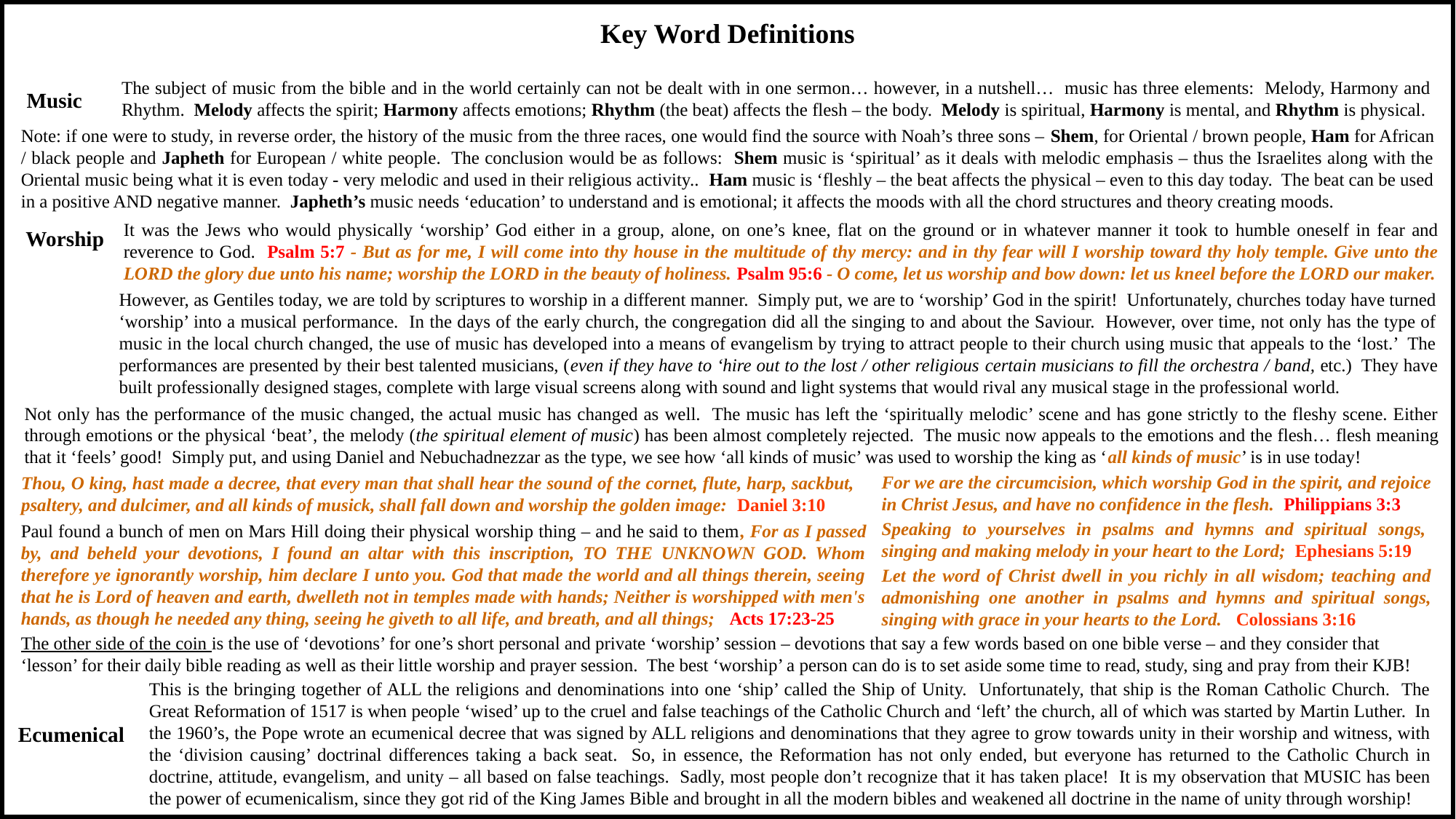

Key Word Definitions
The subject of music from the bible and in the world certainly can not be dealt with in one sermon… however, in a nutshell…  music has three elements:  Melody, Harmony and Rhythm.  Melody affects the spirit; Harmony affects emotions; Rhythm (the beat) affects the flesh – the body.  Melody is spiritual, Harmony is mental, and Rhythm is physical.
Music
Note: if one were to study, in reverse order, the history of the music from the three races, one would find the source with Noah’s three sons – Shem, for Oriental / brown people, Ham for African / black people and Japheth for European / white people.  The conclusion would be as follows:  Shem music is ‘spiritual’ as it deals with melodic emphasis – thus the Israelites along with the Oriental music being what it is even today - very melodic and used in their religious activity..  Ham music is ‘fleshly – the beat affects the physical – even to this day today.  The beat can be used in a positive AND negative manner.  Japheth’s music needs ‘education’ to understand and is emotional; it affects the moods with all the chord structures and theory creating moods.
It was the Jews who would physically ‘worship’ God either in a group, alone, on one’s knee, flat on the ground or in whatever manner it took to humble oneself in fear and reverence to God.  Psalm 5:7 - But as for me, I will come into thy house in the multitude of thy mercy: and in thy fear will I worship toward thy holy temple. Give unto the LORD the glory due unto his name; worship the LORD in the beauty of holiness. Psalm 95:6 - O come, let us worship and bow down: let us kneel before the LORD our maker.
Worship
However, as Gentiles today, we are told by scriptures to worship in a different manner.  Simply put, we are to ‘worship’ God in the spirit!  Unfortunately, churches today have turned ‘worship’ into a musical performance.  In the days of the early church, the congregation did all the singing to and about the Saviour.  However, over time, not only has the type of music in the local church changed, the use of music has developed into a means of evangelism by trying to attract people to their church using music that appeals to the ‘lost.’  The performances are presented by their best talented musicians, (even if they have to ‘hire out to the lost / other religious certain musicians to fill the orchestra / band, etc.)  They have built professionally designed stages, complete with large visual screens along with sound and light systems that would rival any musical stage in the professional world.
Not only has the performance of the music changed, the actual music has changed as well.  The music has left the ‘spiritually melodic’ scene and has gone strictly to the fleshy scene. Either through emotions or the physical ‘beat’, the melody (the spiritual element of music) has been almost completely rejected.  The music now appeals to the emotions and the flesh… flesh meaning that it ‘feels’ good!  Simply put, and using Daniel and Nebuchadnezzar as the type, we see how ‘all kinds of music’ was used to worship the king as ‘all kinds of music’ is in use today!
For we are the circumcision, which worship God in the spirit, and rejoice in Christ Jesus, and have no confidence in the flesh.  Philippians 3:3
Thou, O king, hast made a decree, that every man that shall hear the sound of the cornet, flute, harp, sackbut, psaltery, and dulcimer, and all kinds of musick, shall fall down and worship the golden image:  Daniel 3:10
Speaking to yourselves in psalms and hymns and spiritual songs, singing and making melody in your heart to the Lord;  Ephesians 5:19
Paul found a bunch of men on Mars Hill doing their physical worship thing – and he said to them, For as I passed by, and beheld your devotions, I found an altar with this inscription, TO THE UNKNOWN GOD. Whom therefore ye ignorantly worship, him declare I unto you. God that made the world and all things therein, seeing that he is Lord of heaven and earth, dwelleth not in temples made with hands; Neither is worshipped with men's hands, as though he needed any thing, seeing he giveth to all life, and breath, and all things;   Acts 17:23-25
Let the word of Christ dwell in you richly in all wisdom; teaching and admonishing one another in psalms and hymns and spiritual songs, singing with grace in your hearts to the Lord.   Colossians 3:16
The other side of the coin is the use of ‘devotions’ for one’s short personal and private ‘worship’ session – devotions that say a few words based on one bible verse – and they consider that ‘lesson’ for their daily bible reading as well as their little worship and prayer session.  The best ‘worship’ a person can do is to set aside some time to read, study, sing and pray from their KJB!
This is the bringing together of ALL the religions and denominations into one ‘ship’ called the Ship of Unity.  Unfortunately, that ship is the Roman Catholic Church.  The Great Reformation of 1517 is when people ‘wised’ up to the cruel and false teachings of the Catholic Church and ‘left’ the church, all of which was started by Martin Luther.  In the 1960’s, the Pope wrote an ecumenical decree that was signed by ALL religions and denominations that they agree to grow towards unity in their worship and witness, with the ‘division causing’ doctrinal differences taking a back seat.  So, in essence, the Reformation has not only ended, but everyone has returned to the Catholic Church in doctrine, attitude, evangelism, and unity – all based on false teachings.  Sadly, most people don’t recognize that it has taken place!  It is my observation that MUSIC has been the power of ecumenicalism, since they got rid of the King James Bible and brought in all the modern bibles and weakened all doctrine in the name of unity through worship!
Ecumenical